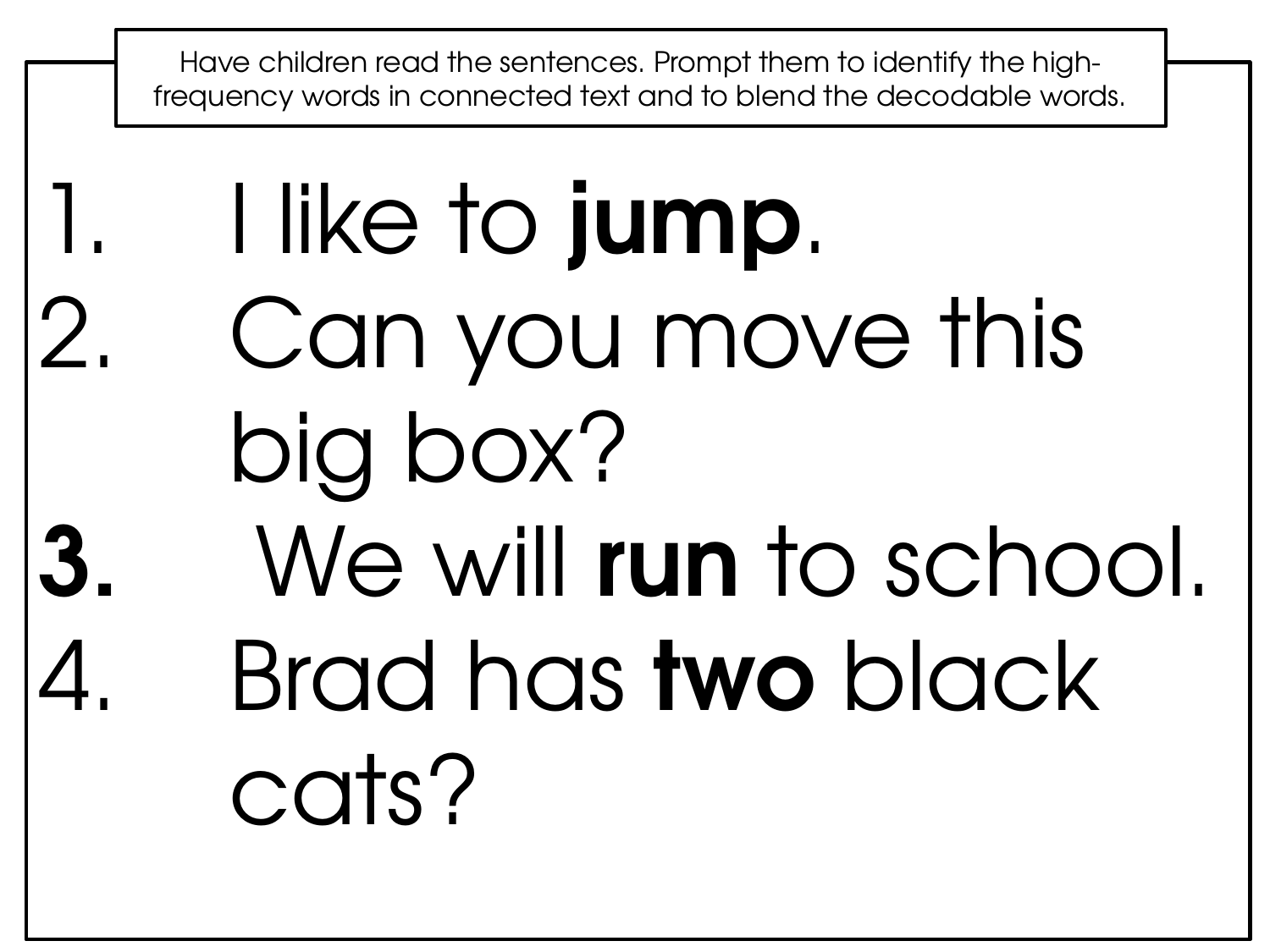

Have children read the sentences. Prompt them to identify the high-frequency words in connected text and to blend the decodable words.

I like to jump.
Can you move this big box?
 We will run to school.
Brad has two black cats?